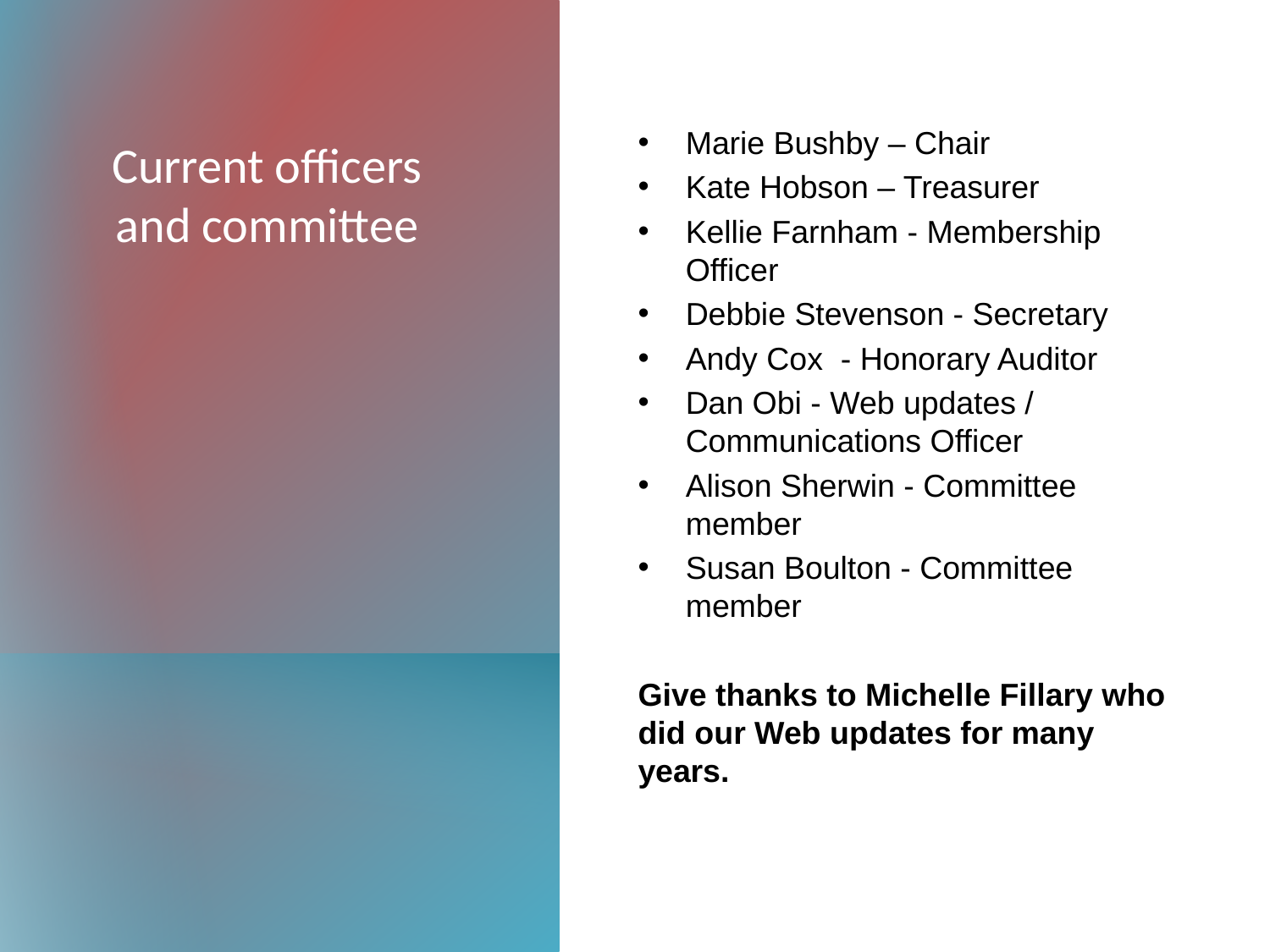

Marie Bushby – Chair
Kate Hobson – Treasurer
Kellie Farnham - Membership Officer
Debbie Stevenson - Secretary
Andy Cox  - Honorary Auditor
Dan Obi - Web updates / Communications Officer
Alison Sherwin - Committee member
Susan Boulton - Committee member

Give thanks to Michelle Fillary who did our Web updates for many years.

# Current officers and committee